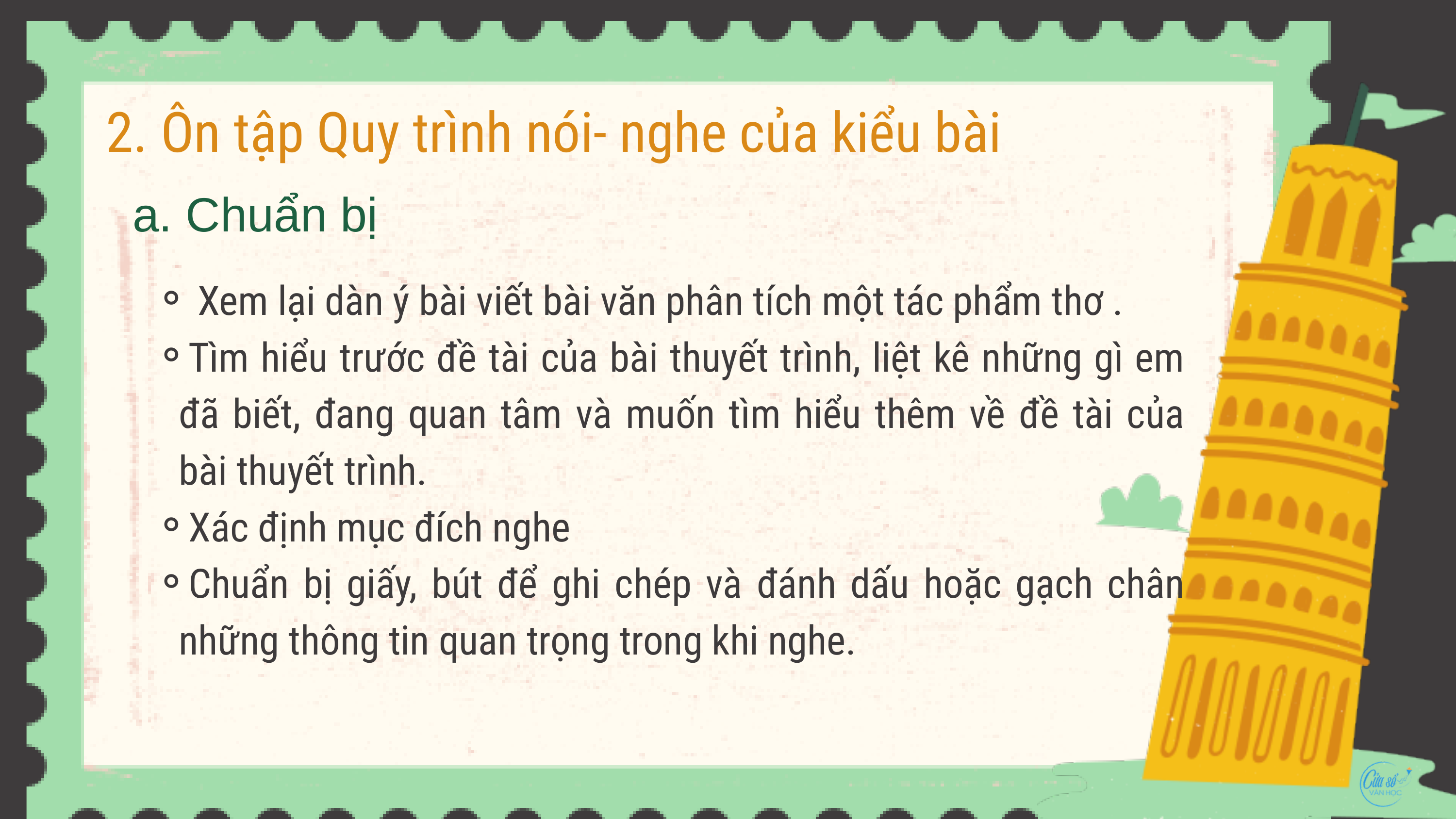

2. Ôn tập Quy trình nói- nghe của kiểu bài
a. Chuẩn bị
 Xem lại dàn ý bài viết bài văn phân tích một tác phẩm thơ .
Tìm hiểu trước đề tài của bài thuyết trình, liệt kê những gì em đã biết, đang quan tâm và muốn tìm hiểu thêm về đề tài của bài thuyết trình.
Xác định mục đích nghe
Chuẩn bị giấy, bút để ghi chép và đánh dấu hoặc gạch chân những thông tin quan trọng trong khi nghe.